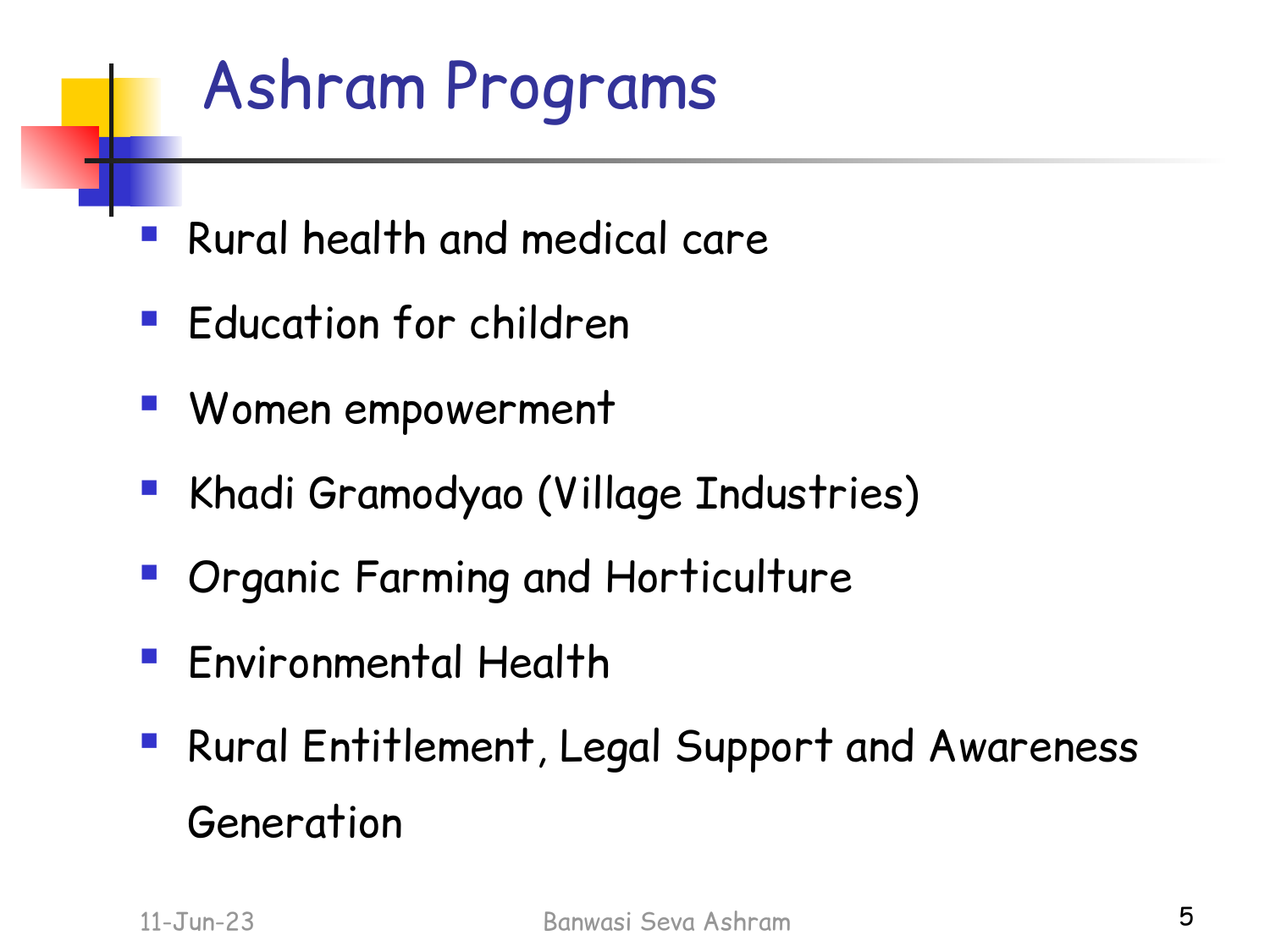

# Ashram Programs
Rural health and medical care
Education for children
Women empowerment
Khadi Gramodyao (Village Industries)
Organic Farming and Horticulture
Environmental Health
Rural Entitlement, Legal Support and Awareness Generation
11-Jun-23
Banwasi Seva Ashram
5